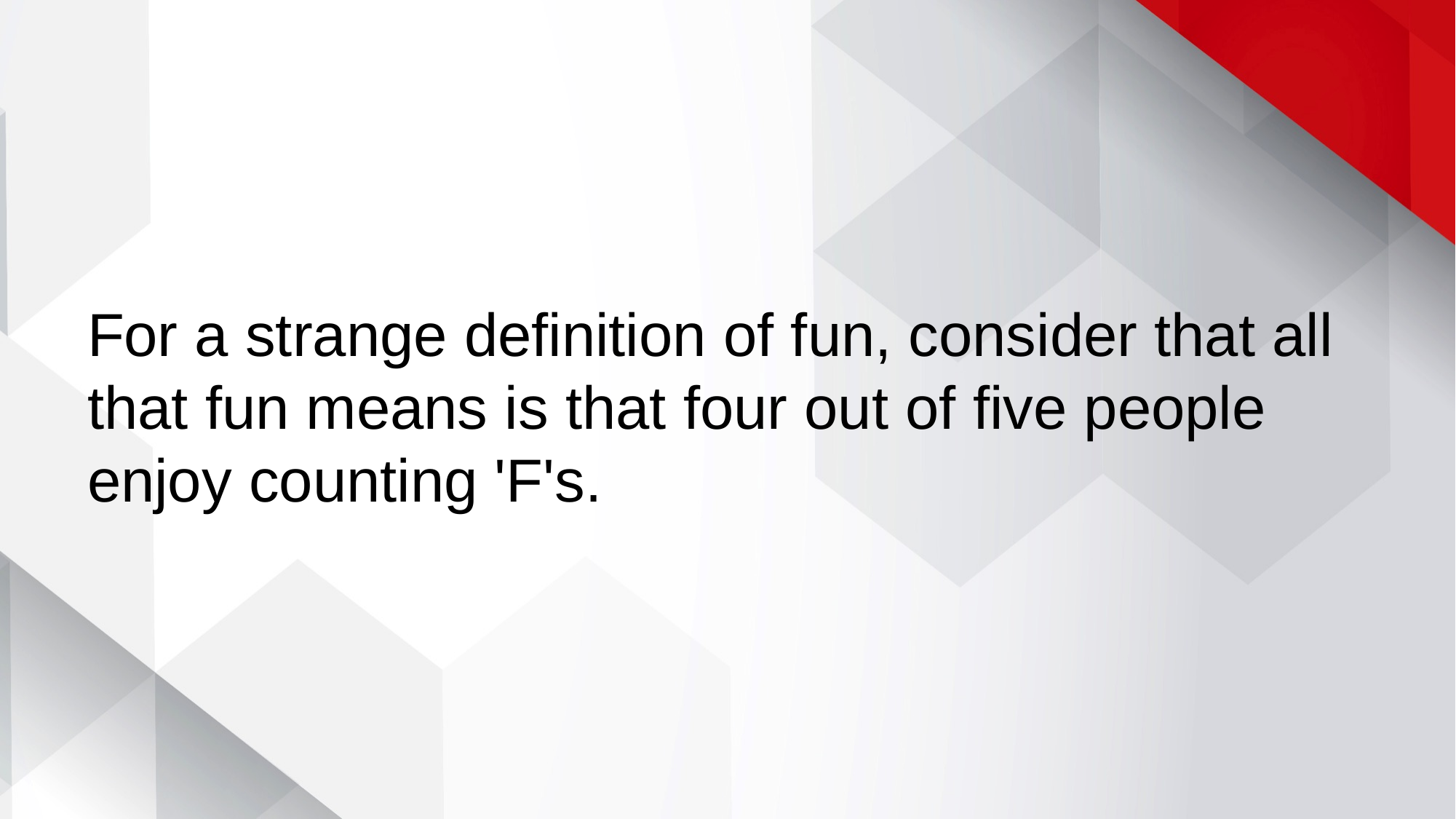

For a strange definition of fun, consider that all that fun means is that four out of five people enjoy counting 'F's.